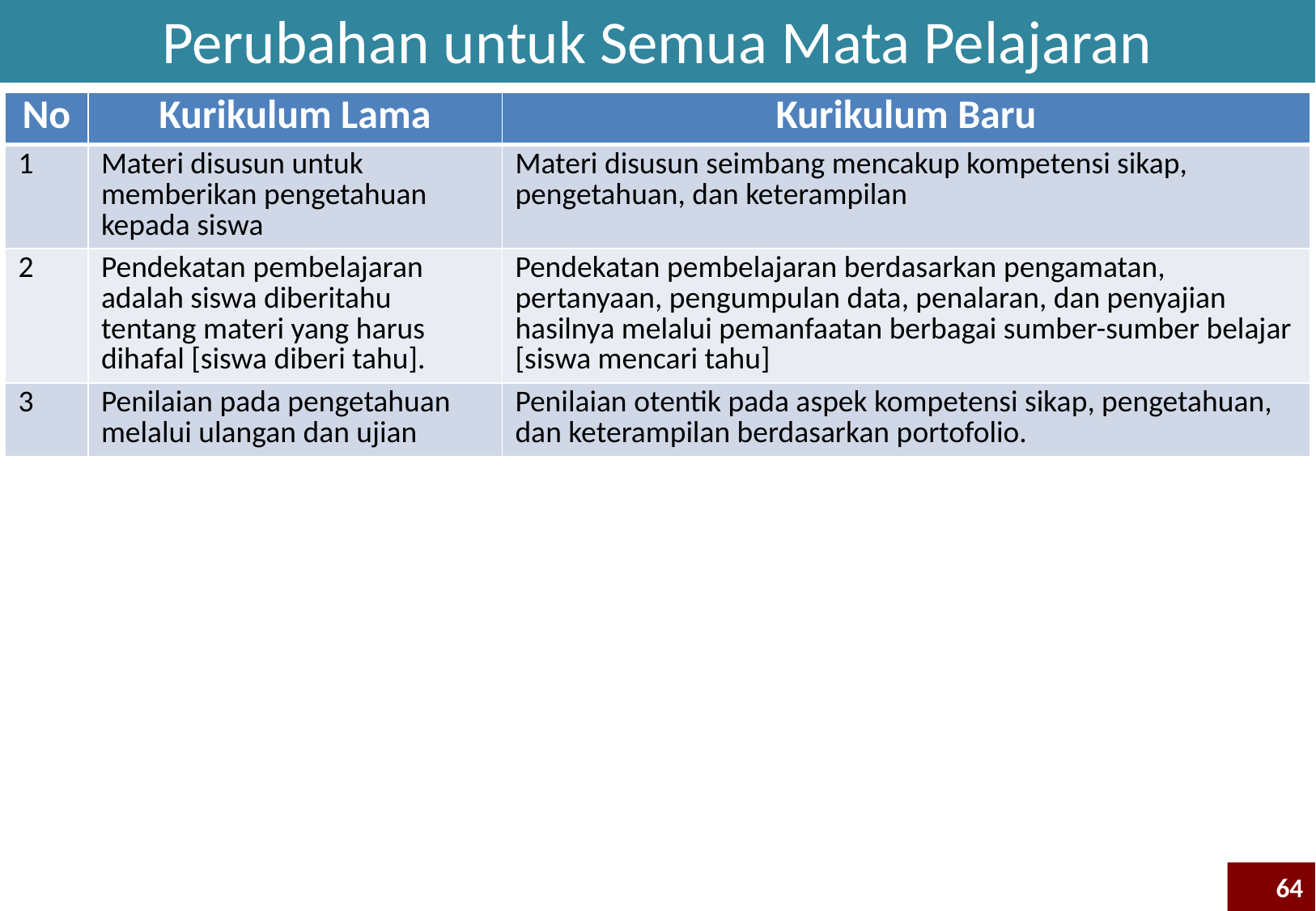

# Perubahan untuk Semua Mata Pelajaran
| No | Kurikulum Lama | Kurikulum Baru |
| --- | --- | --- |
| 1 | Materi disusun untuk memberikan pengetahuan kepada siswa | Materi disusun seimbang mencakup kompetensi sikap, pengetahuan, dan keterampilan |
| 2 | Pendekatan pembelajaran adalah siswa diberitahu tentang materi yang harus dihafal [siswa diberi tahu]. | Pendekatan pembelajaran berdasarkan pengamatan, pertanyaan, pengumpulan data, penalaran, dan penyajian hasilnya melalui pemanfaatan berbagai sumber-sumber belajar [siswa mencari tahu] |
| 3 | Penilaian pada pengetahuan melalui ulangan dan ujian | Penilaian otentik pada aspek kompetensi sikap, pengetahuan, dan keterampilan berdasarkan portofolio. |
64